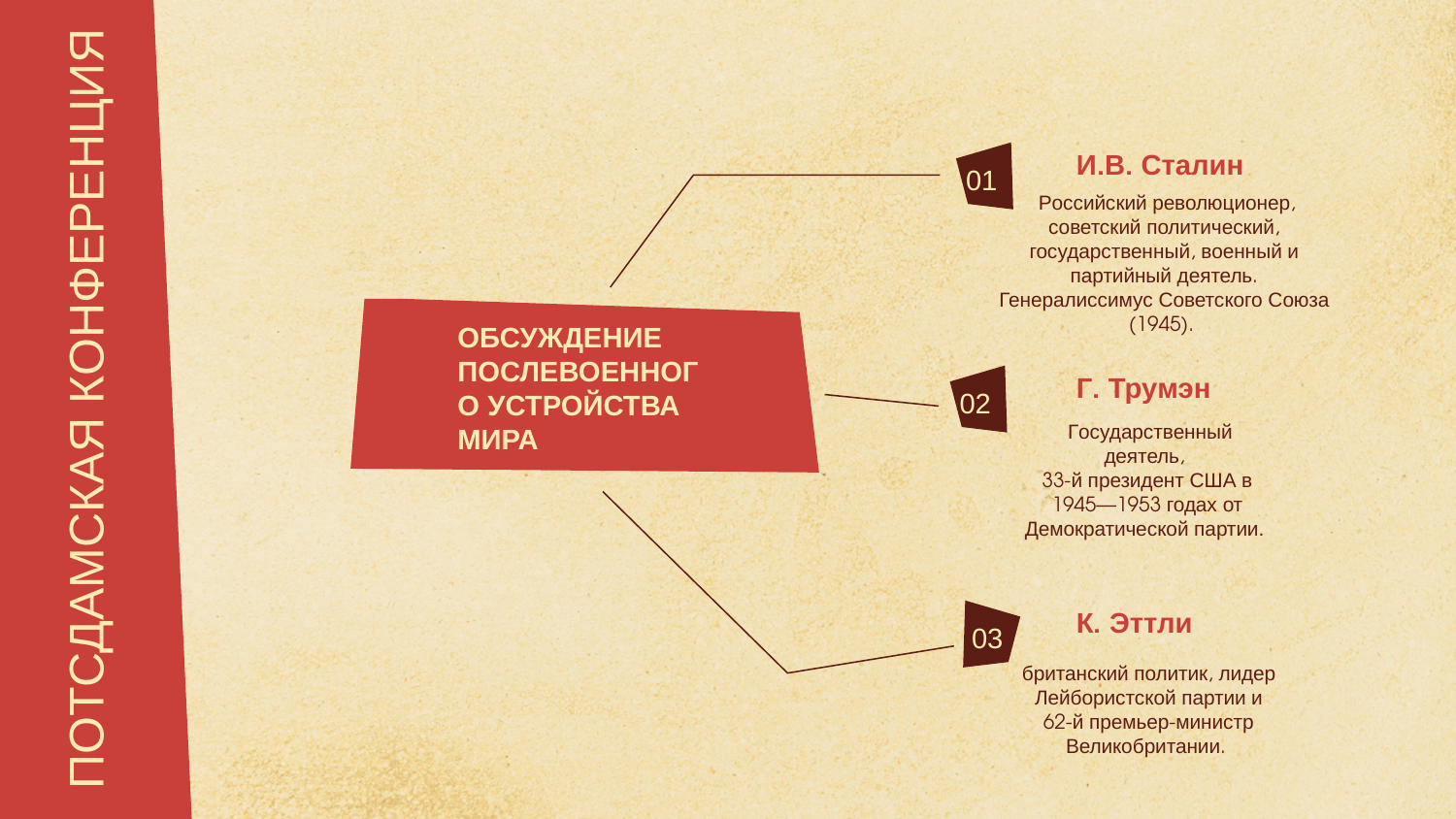

И.В. Сталин

01

 Российский революционер, советский политический, государственный, военный и партийный деятель. Генералиссимус Советского Союза (1945).

ОБСУЖДЕНИЕ
ПОСЛЕВОЕННОГО УСТРОЙСТВА МИРА
# ПОТСДАМСКАЯ КОНФЕРЕНЦИЯ
Г. Трумэн

02

 Государственный деятель,
33-й президент США в 1945—1953 годах от Демократической партии.

К. Эттли

03
британский политик, лидер Лейбористской партии и 62-й премьер-министр Великобритании.